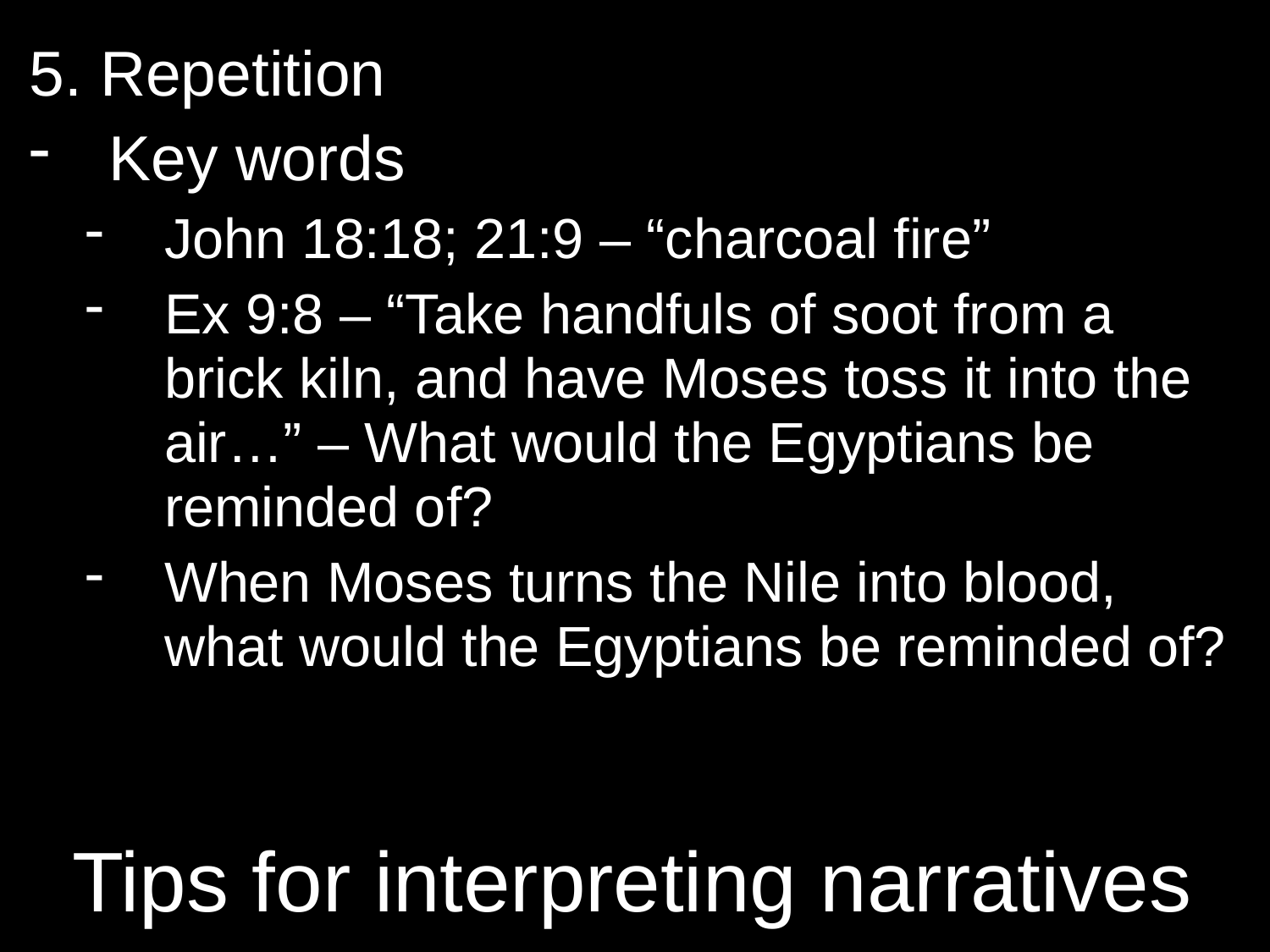

5. Repetition
Key words
John 18:18; 21:9 – “charcoal fire”
Ex 9:8 – “Take handfuls of soot from a brick kiln, and have Moses toss it into the air…” – What would the Egyptians be reminded of?
When Moses turns the Nile into blood, what would the Egyptians be reminded of?
# Tips for interpreting narratives